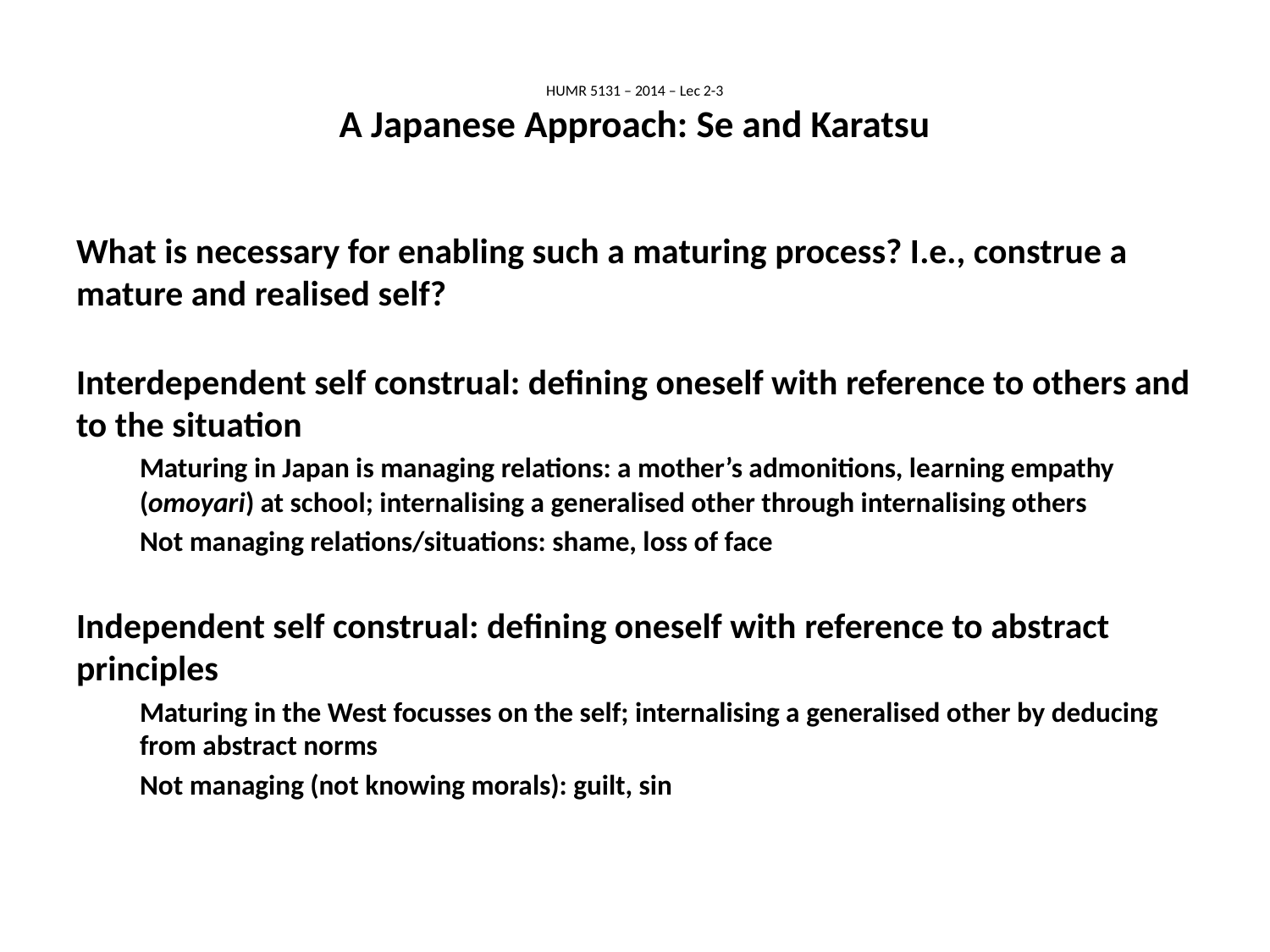

# HUMR 5131 – 2014 – Lec 2-3 A Japanese Approach: Se and Karatsu
What is necessary for enabling such a maturing process? I.e., construe a mature and realised self?

Interdependent self construal: defining oneself with reference to others and to the situation
Maturing in Japan is managing relations: a mother’s admonitions, learning empathy (omoyari) at school; internalising a generalised other through internalising others
Not managing relations/situations: shame, loss of face

Independent self construal: defining oneself with reference to abstract principles
Maturing in the West focusses on the self; internalising a generalised other by deducing from abstract norms
Not managing (not knowing morals): guilt, sin